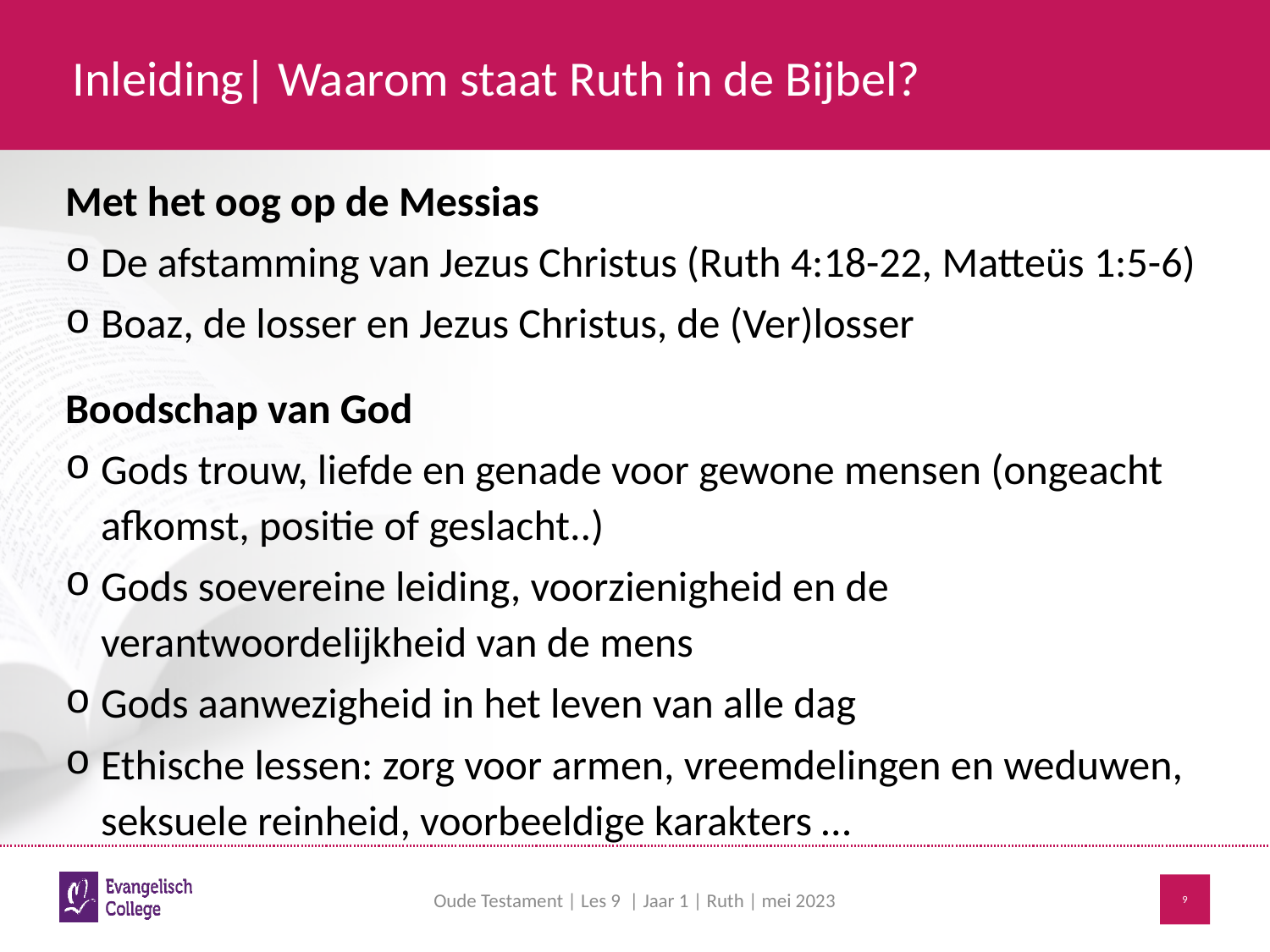

# Inleiding| Waarom staat Ruth in de Bijbel?
Met het oog op de Messias
De afstamming van Jezus Christus (Ruth 4:18-22, Matteüs 1:5-6)
Boaz, de losser en Jezus Christus, de (Ver)losser

Boodschap van God
Gods trouw, liefde en genade voor gewone mensen (ongeacht afkomst, positie of geslacht..)
Gods soevereine leiding, voorzienigheid en de verantwoordelijkheid van de mens
Gods aanwezigheid in het leven van alle dag
Ethische lessen: zorg voor armen, vreemdelingen en weduwen, seksuele reinheid, voorbeeldige karakters …

Oude Testament | Les 9  | Jaar 1 | Ruth | mei 2023
9